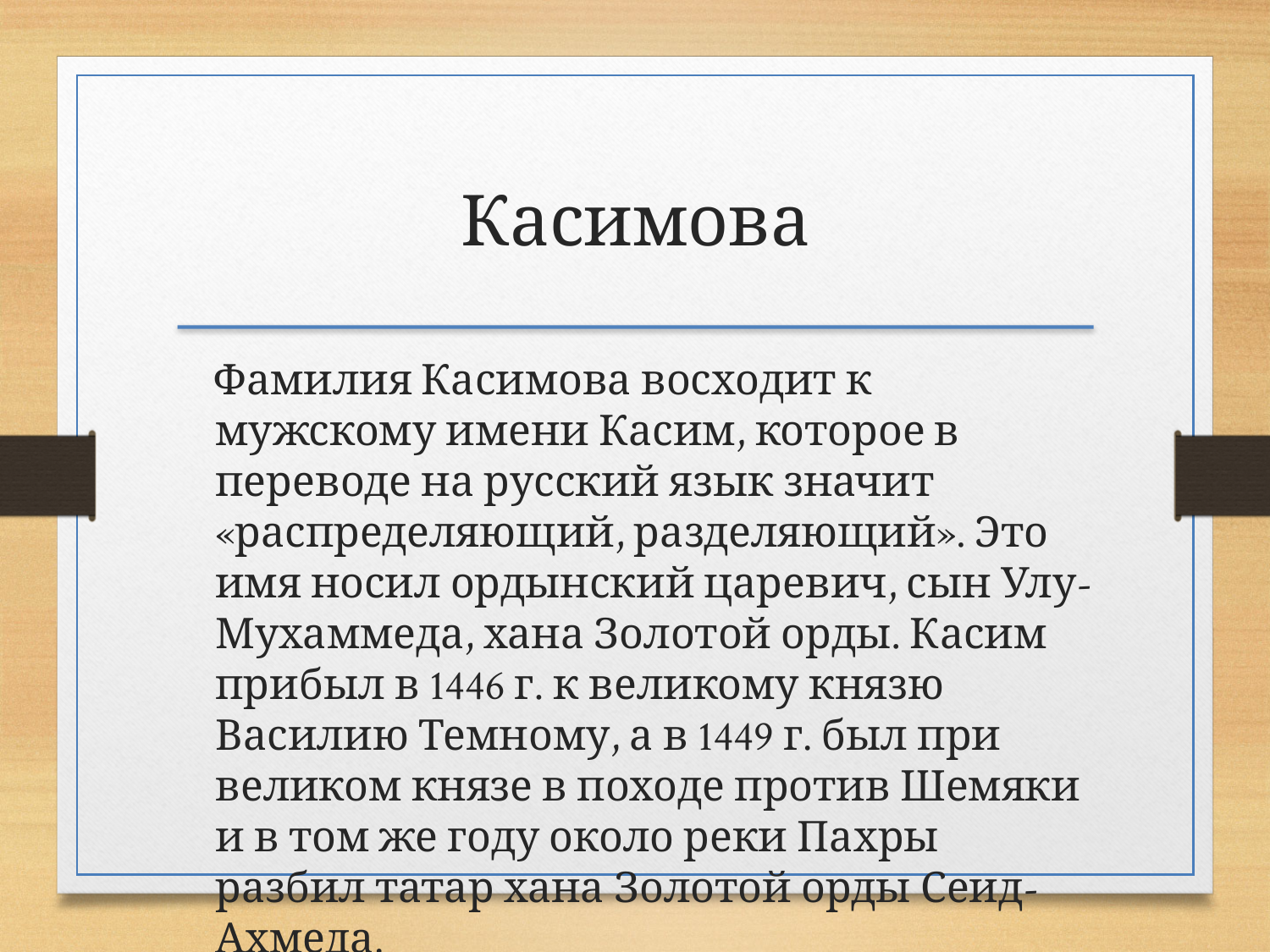

Касимова
    Фамилия Касимова восходит к мужскому имени Касим, которое в переводе на русский язык значит «распределяющий, разделяющий». Это имя носил ордынский царевич, сын Улу-Мухаммеда, хана Золотой орды. Касим прибыл в 1446 г. к великому князю Василию Темному, а в 1449 г. был при великом князе в походе против Шемяки и в том же году около реки Пахры разбил татар хана Золотой орды Сеид-Ахмеда.